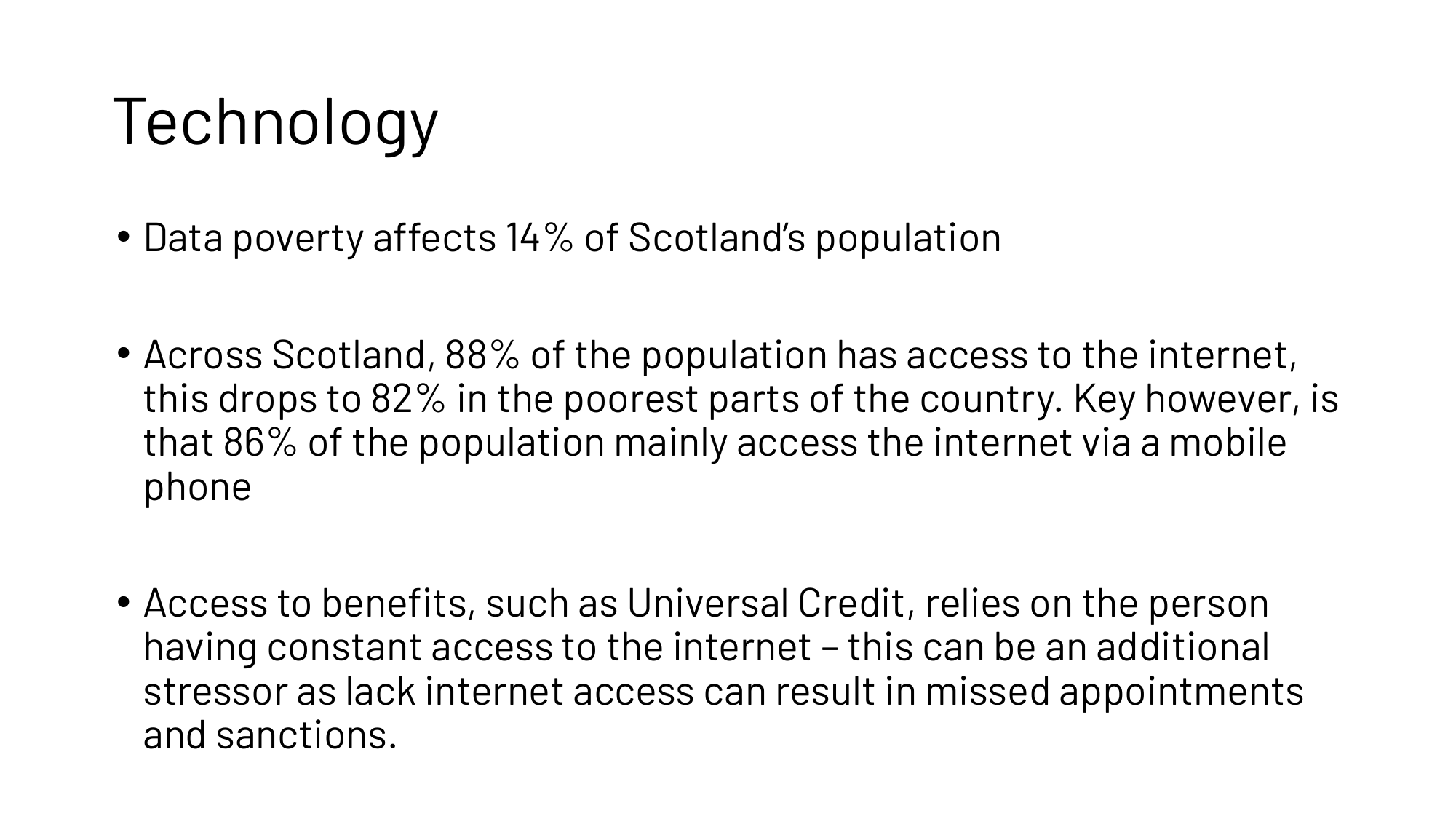

# Technology
Data poverty affects 14% of Scotland’s population

Across Scotland, 88% of the population has access to the internet, this drops to 82% in the poorest parts of the country. Key however, is that 86% of the population mainly access the internet via a mobile phone

Access to benefits, such as Universal Credit, relies on the person having constant access to the internet – this can be an additional stressor as lack internet access can result in missed appointments and sanctions.